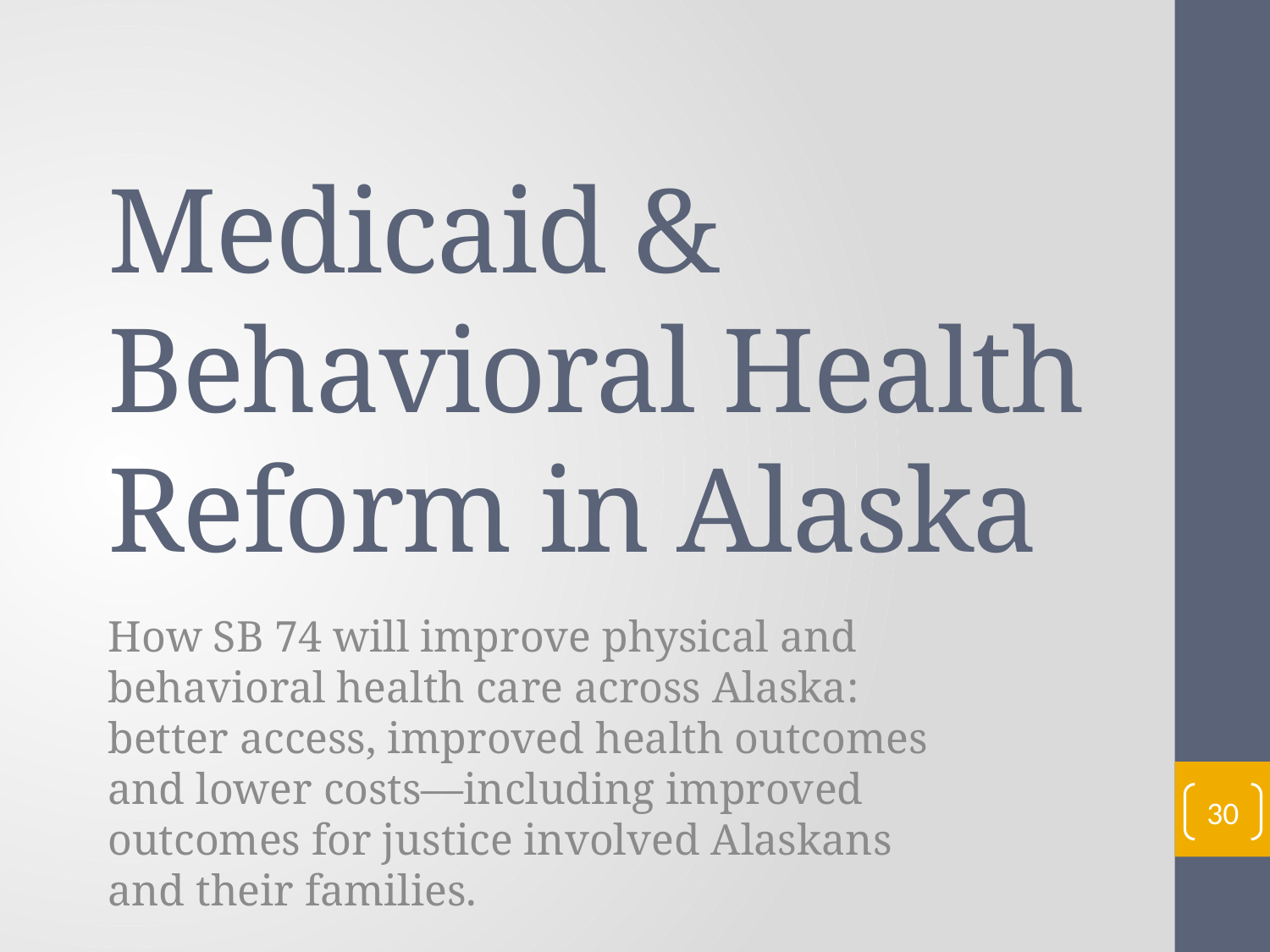

# Medicaid & Behavioral Health Reform in Alaska
How SB 74 will improve physical and behavioral health care across Alaska:  better access, improved health outcomes and lower costs—including improved outcomes for justice involved Alaskans and their families.
30